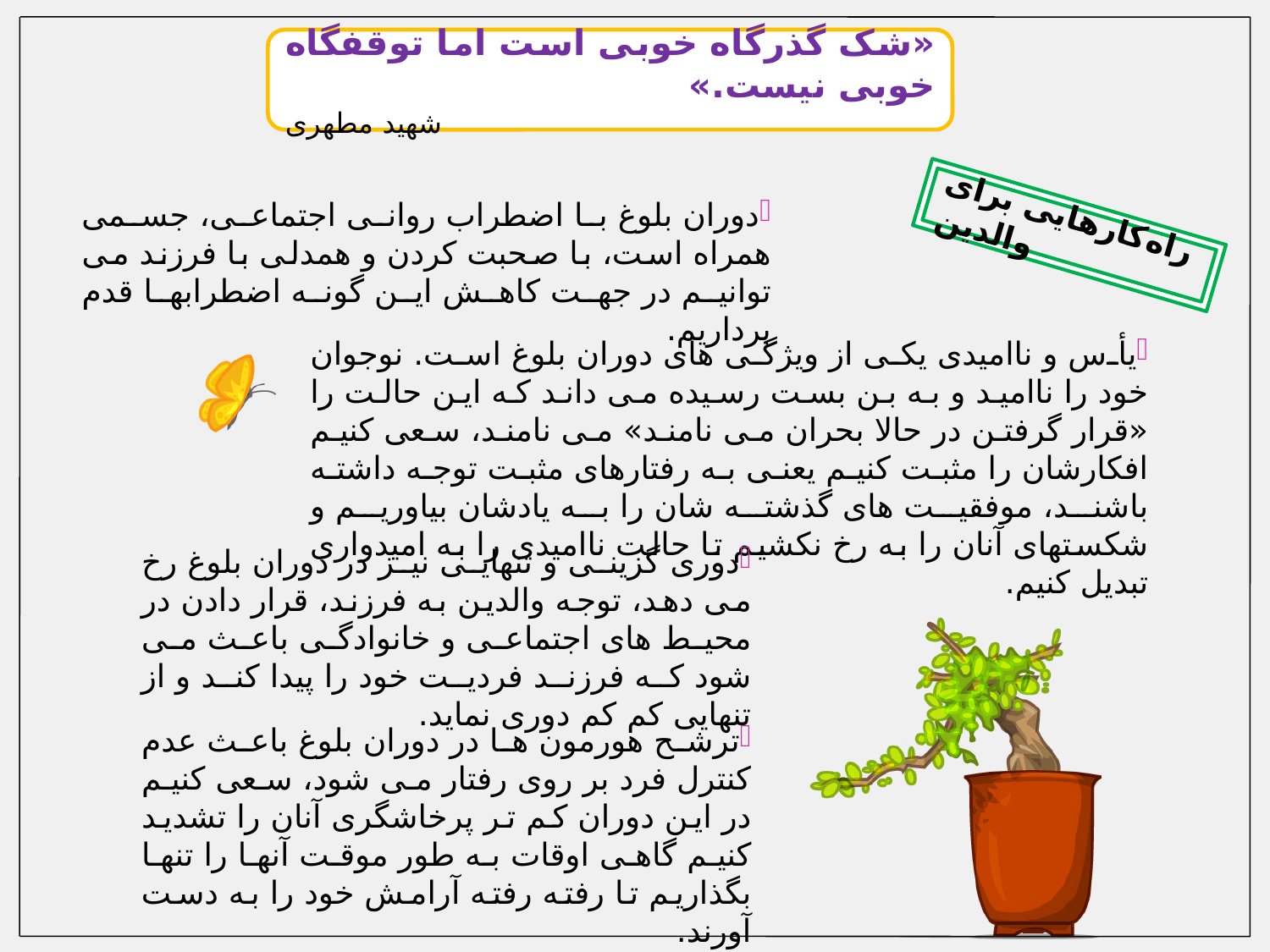

«شک گذرگاه خوبی است اما توقفگاه خوبی نیست.»
شهید مطهری
دوران بلوغ با اضطراب روانی اجتماعی، جسمی همراه است، با صحبت کردن و همدلی با فرزند می توانیم در جهت کاهش این گونه اضطرابها قدم برداریم.
راه‌کارهایی برای والدین
یأس و ناامیدی یکی از ویژگی های دوران بلوغ است. نوجوان خود را ناامید و به بن بست رسیده می داند که این حالت را «قرار گرفتن در حالا بحران می نامند» می نامند، سعی کنیم افکارشان را مثبت کنیم یعنی به رفتارهای مثبت توجه داشته باشند، موفقیت های گذشته شان را به یادشان بیاوریم و شکستهای آنان را به رخ نکشیم تا حالت ناامیدی را به امیدواری تبدیل کنیم.
دوری گزینی و تنهایی نیز در دوران بلوغ رخ می دهد، توجه والدین به فرزند، قرار دادن در محیط های اجتماعی و خانوادگی باعث می شود که فرزند فردیت خود را پیدا کند و از تنهایی کم کم دوری نماید.
ترشح هورمون ها در دوران بلوغ باعث عدم کنترل فرد بر روی رفتار می شود، سعی کنیم در این دوران کم تر پرخاشگری آنان را تشدید کنیم گاهی اوقات به طور موقت آنها را تنها بگذاریم تا رفته رفته آرامش خود را به دست آورند.